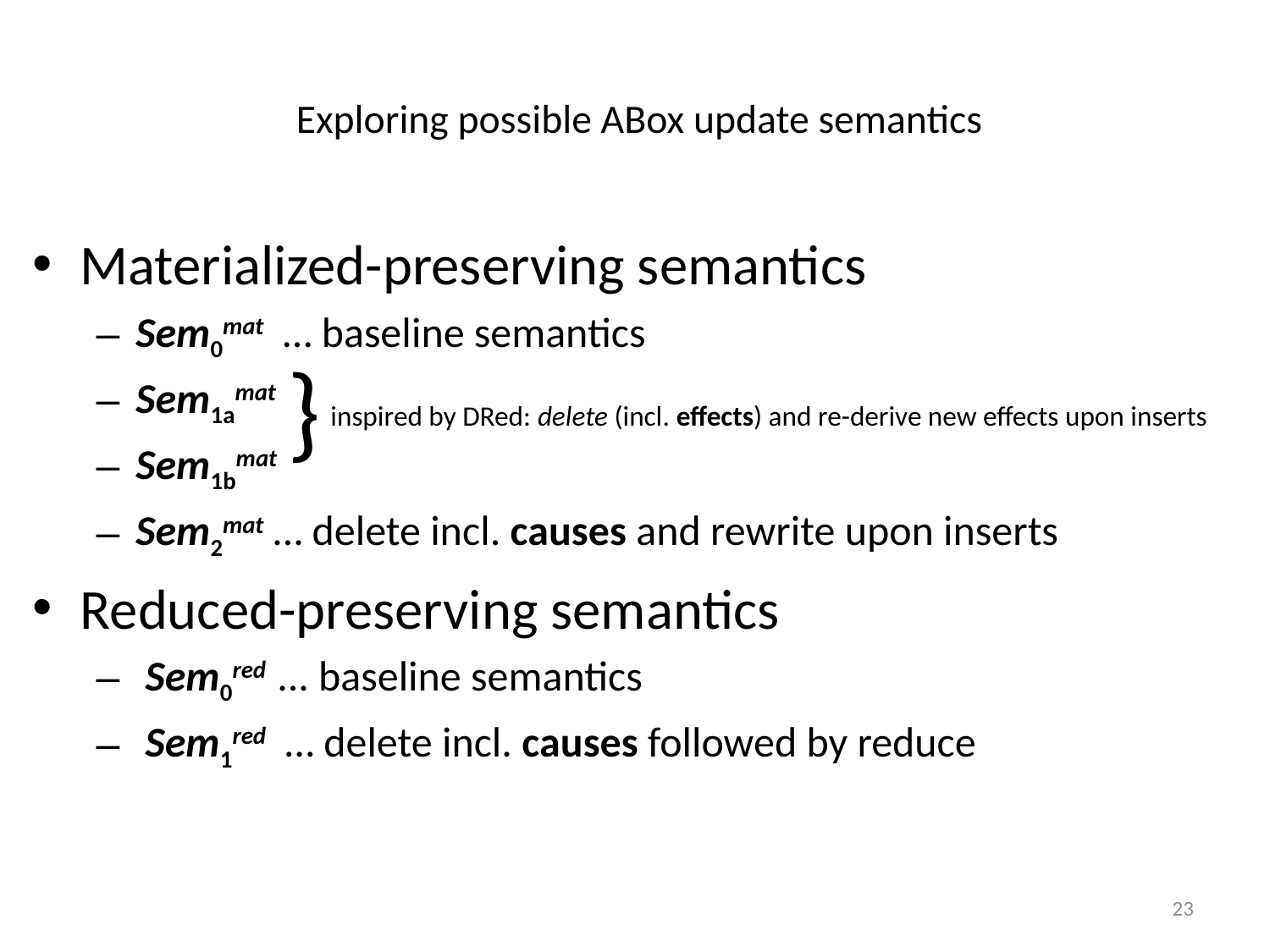

# Exploring possible ABox update semantics
Materialized-preserving semantics
Sem0mat  … baseline semantics
Sem1amat
Sem1bmat
Sem2mat … delete incl. causes and rewrite upon inserts
Reduced-preserving semantics
 Sem0red  ... baseline semantics
 Sem1red  … delete incl. causes followed by reduce

}
inspired by DRed: delete (incl. effects) and re-derive new effects upon inserts
23